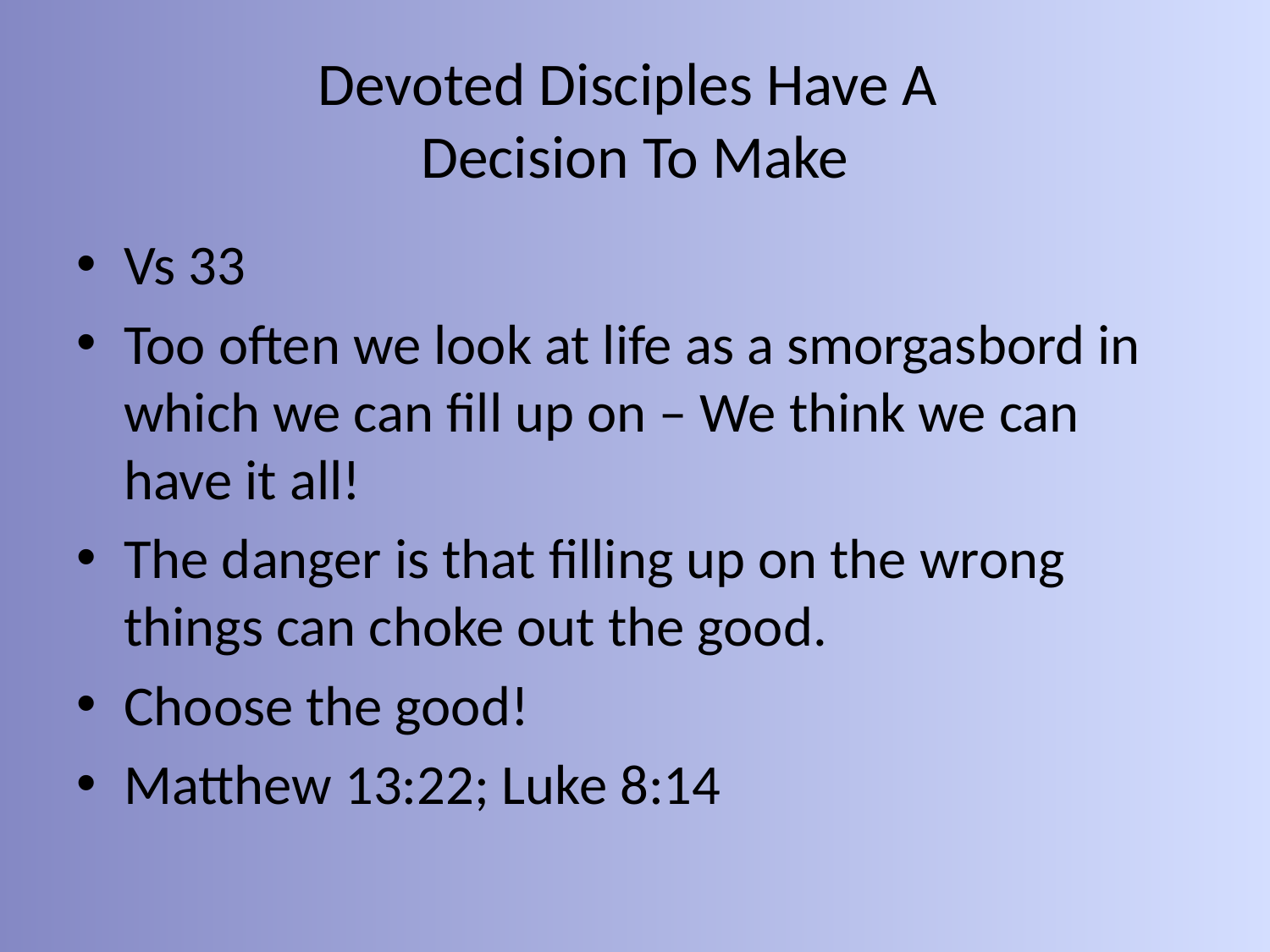

# Devoted Disciples Have A Decision To Make
Vs 33
Too often we look at life as a smorgasbord in which we can fill up on – We think we can have it all!
The danger is that filling up on the wrong things can choke out the good.
Choose the good!
Matthew 13:22; Luke 8:14